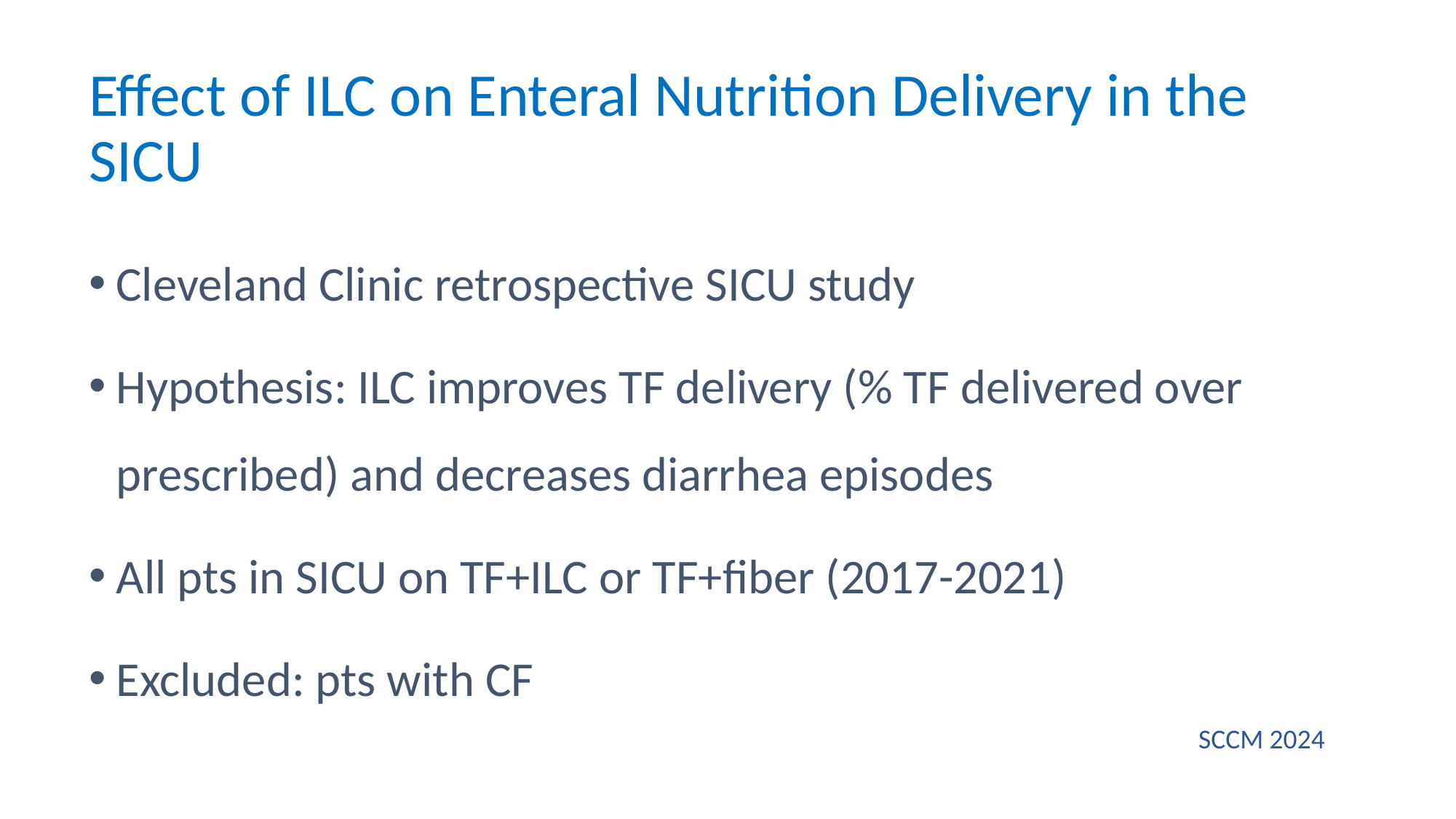

# Effect of ILC on Enteral Nutrition Delivery in the SICU
Cleveland Clinic retrospective SICU study
Hypothesis: ILC improves TF delivery (% TF delivered over prescribed) and decreases diarrhea episodes
All pts in SICU on TF+ILC or TF+fiber (2017-2021)
Excluded: pts with CF

SCCM 2024